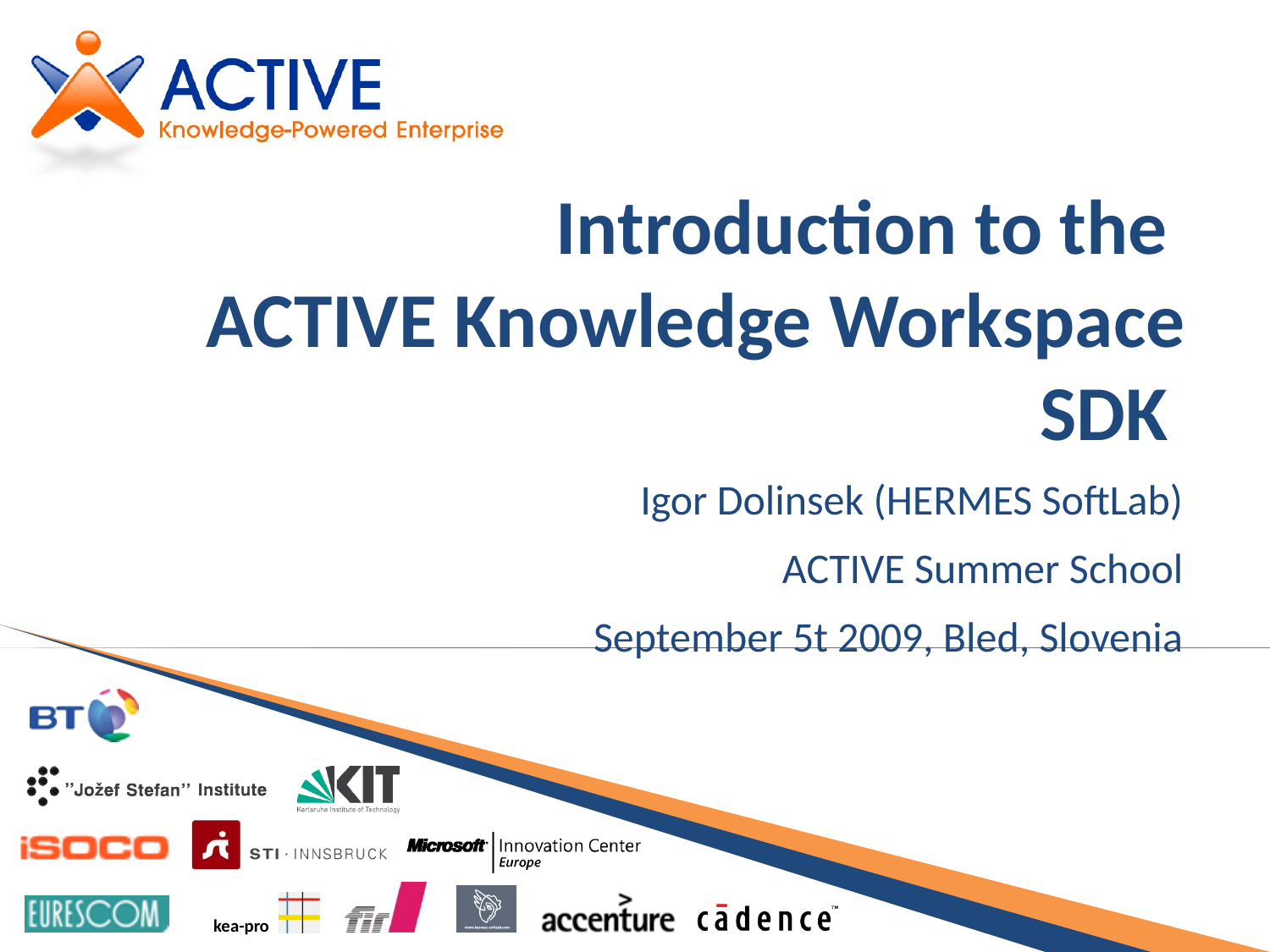

# Introduction to the ACTIVE Knowledge Workspace SDK
Igor Dolinsek (HERMES SoftLab)
ACTIVE Summer School
September 5t 2009, Bled, Slovenia